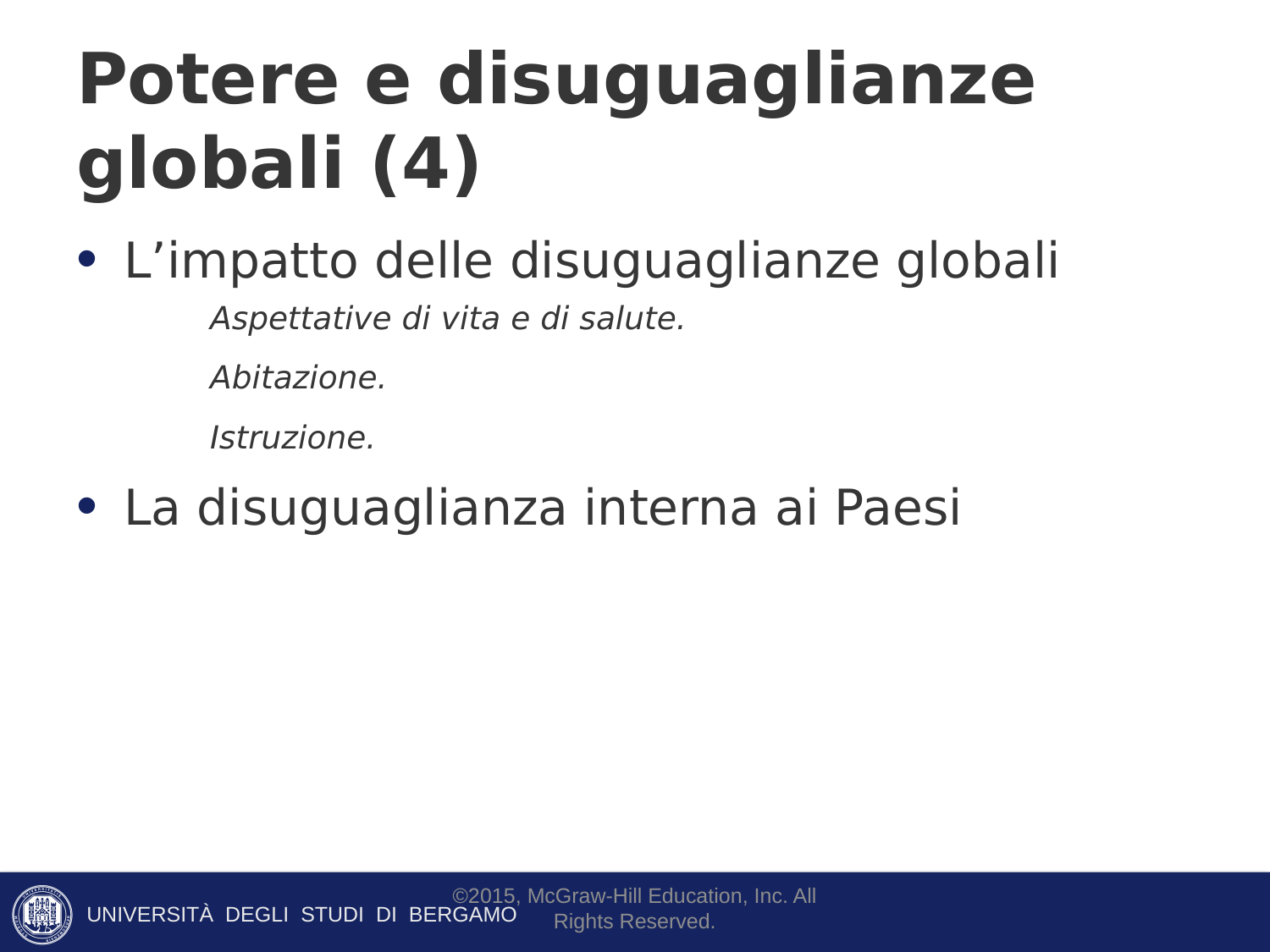

# Potere e disuguaglianze globali (4)
L’impatto delle disuguaglianze globali
Aspettative di vita e di salute.
Abitazione.
Istruzione.
La disuguaglianza interna ai Paesi
©2015, McGraw-Hill Education, Inc. All Rights Reserved.
18